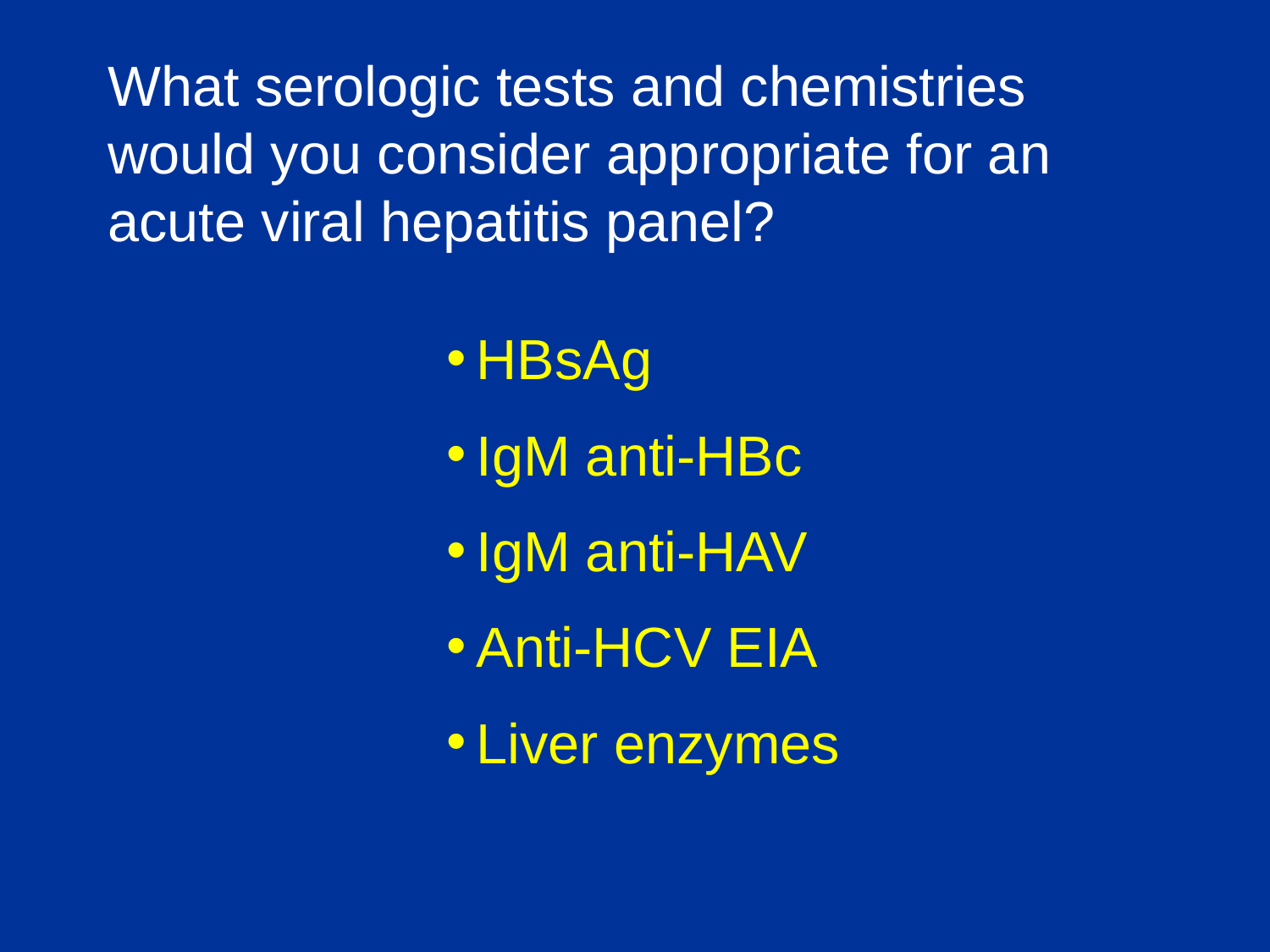

# What serologic tests and chemistries would you consider appropriate for an acute viral hepatitis panel?
HBsAg
IgM anti-HBc
IgM anti-HAV
Anti-HCV EIA
Liver enzymes